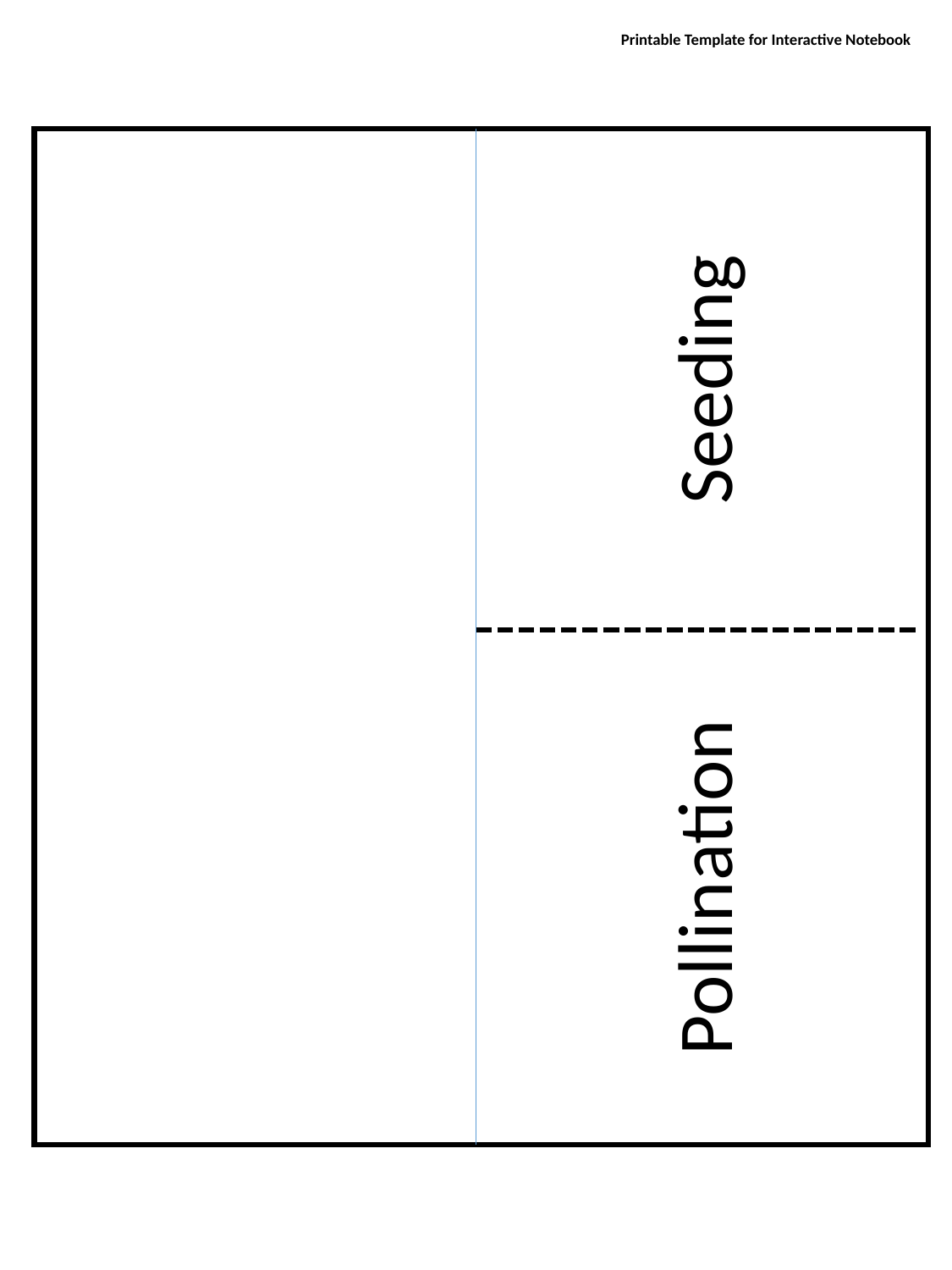

Printable Template for Interactive Notebook

Seeding
Pollination